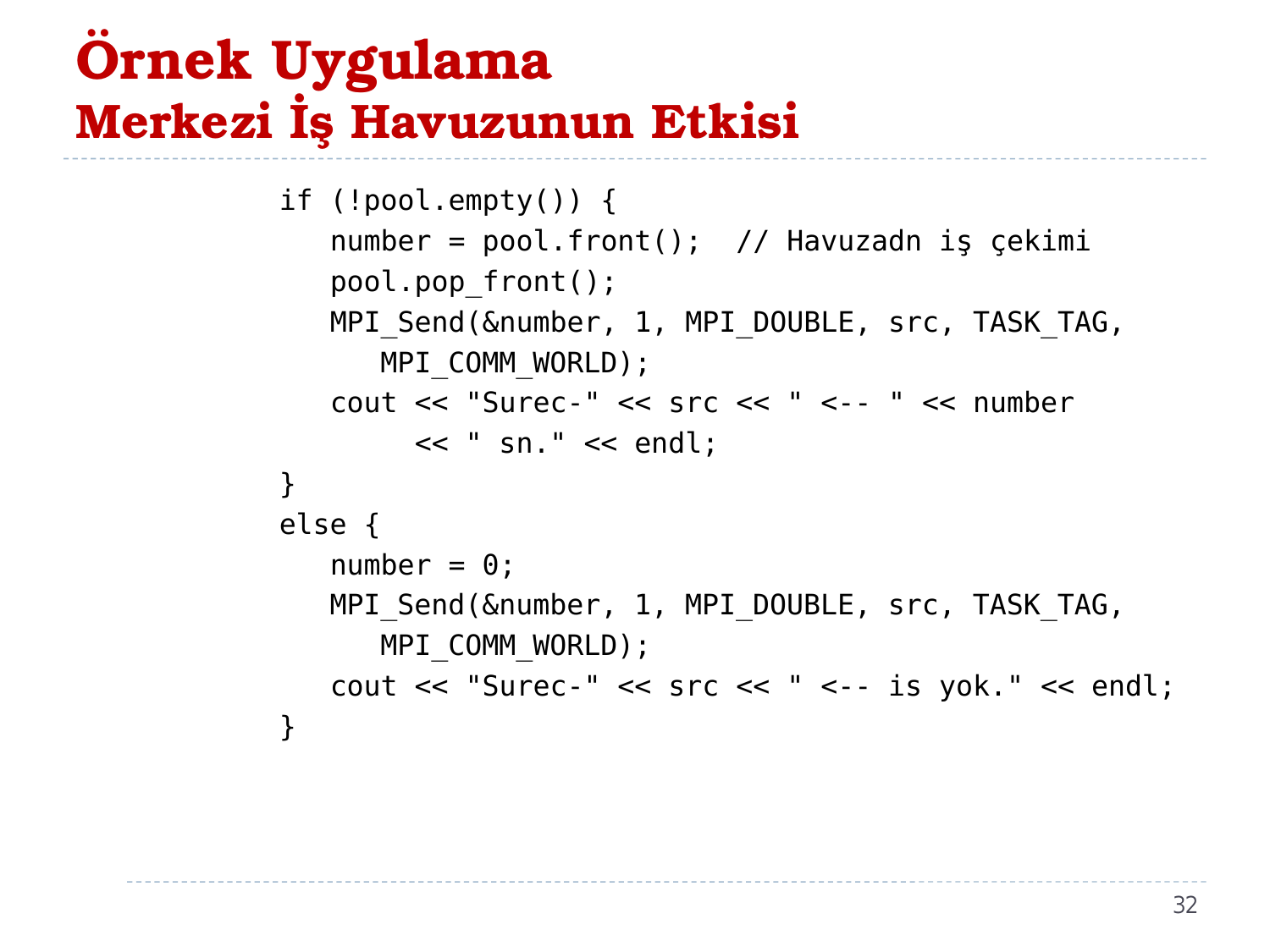

# Örnek Uygulama Merkezi İş Havuzunun Etkisi
            if (!pool.empty()) {
               number = pool.front();  // Havuzadn iş çekimi
               pool.pop_front();
               MPI_Send(&number, 1, MPI_DOUBLE, src, TASK_TAG,
                  MPI_COMM_WORLD);
               cout << "Surec-" << src << " <-- " << number
                    << " sn." << endl;
            }
            else {
               number = 0;
               MPI_Send(&number, 1, MPI_DOUBLE, src, TASK_TAG,
                  MPI_COMM_WORLD);
               cout << "Surec-" << src << " <-- is yok." << endl;
            }
32